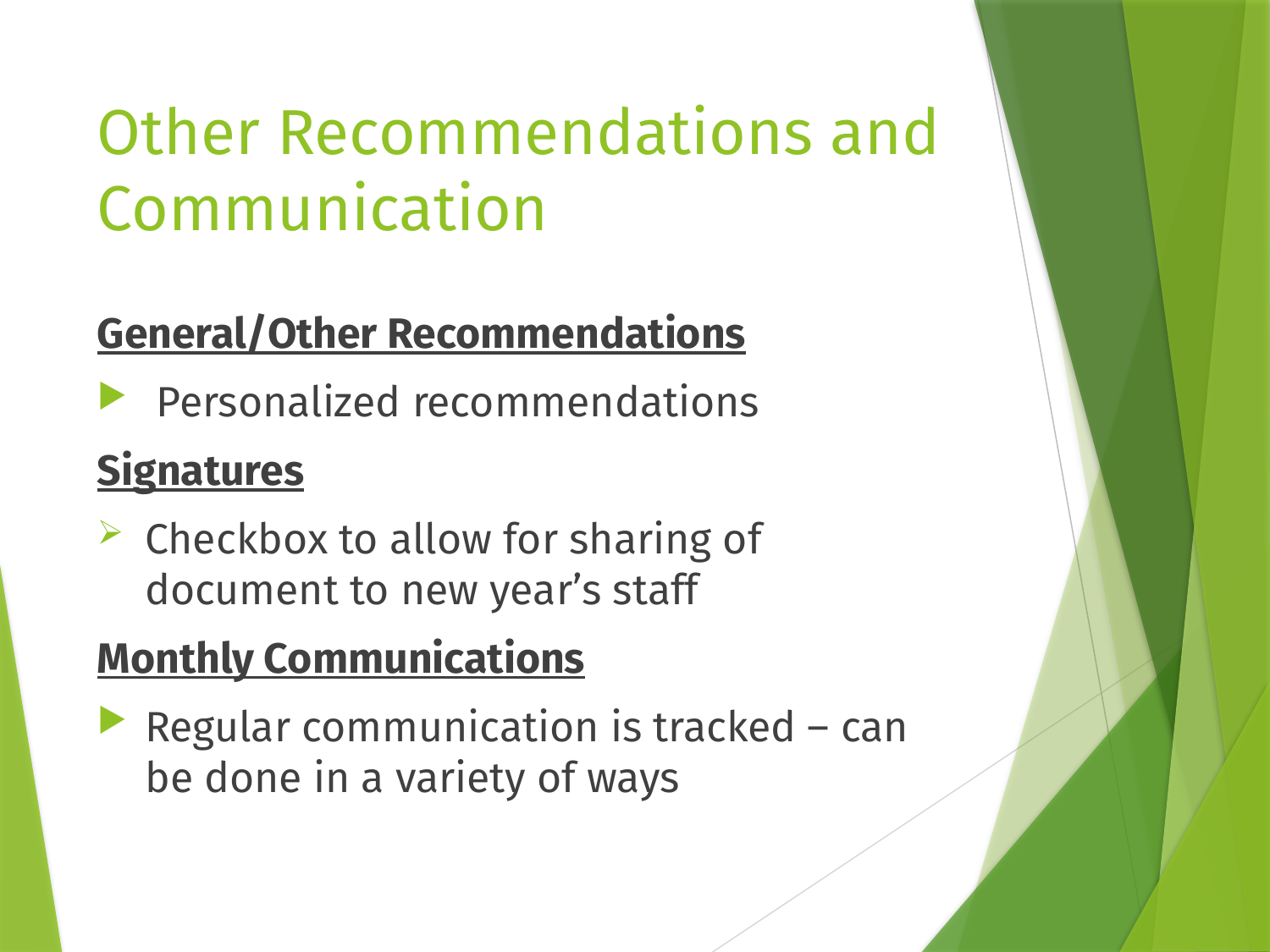

# Other Recommendations and Communication
General/Other Recommendations
 Personalized recommendations
Signatures
Checkbox to allow for sharing of document to new year’s staff
Monthly Communications
Regular communication is tracked – can be done in a variety of ways